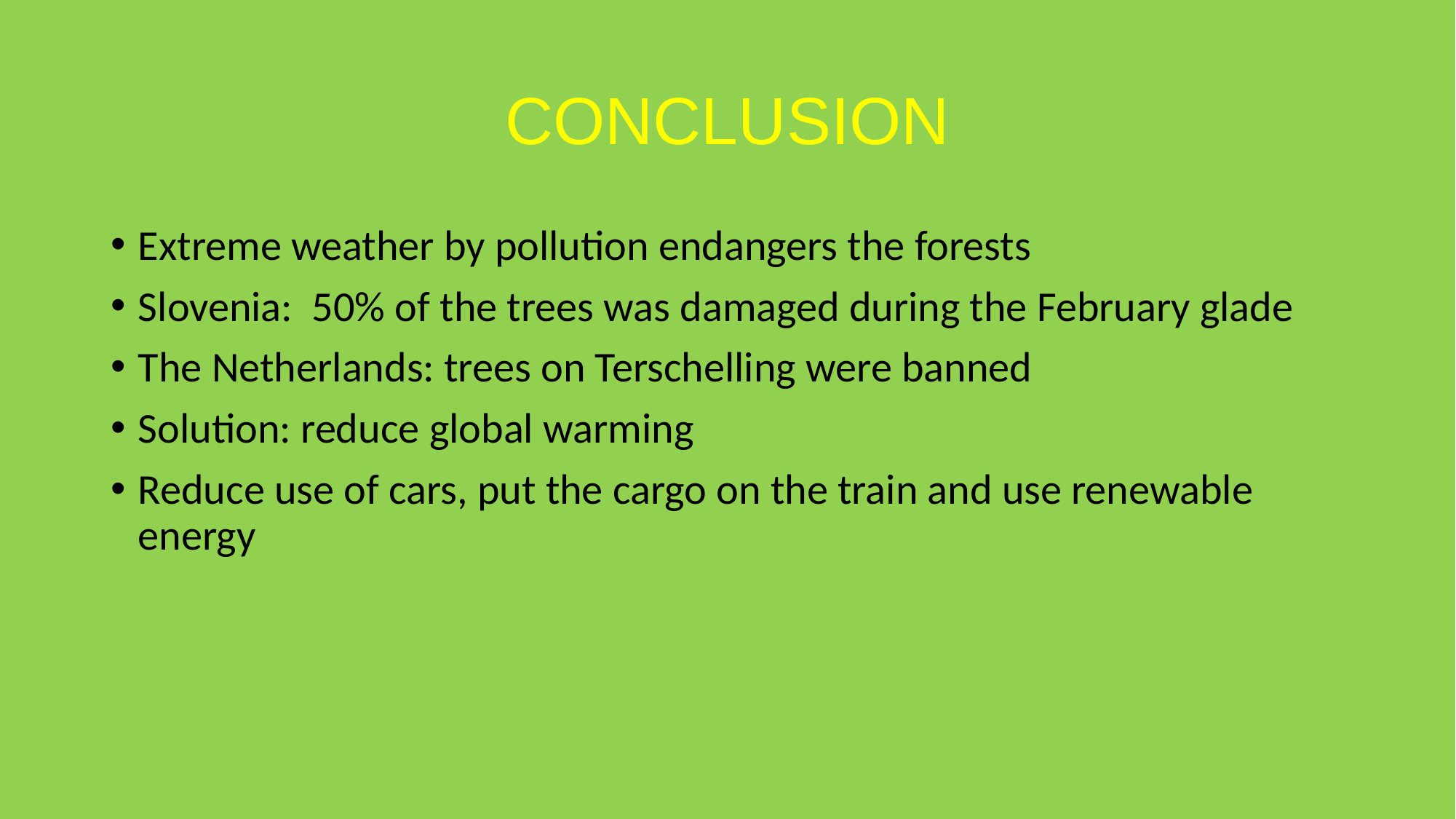

# CONCLUSION
Extreme weather by pollution endangers the forests
Slovenia:  50% of the trees was damaged during the February glade
The Netherlands: trees on Terschelling were banned
Solution: reduce global warming
Reduce use of cars, put the cargo on the train and use renewable energy